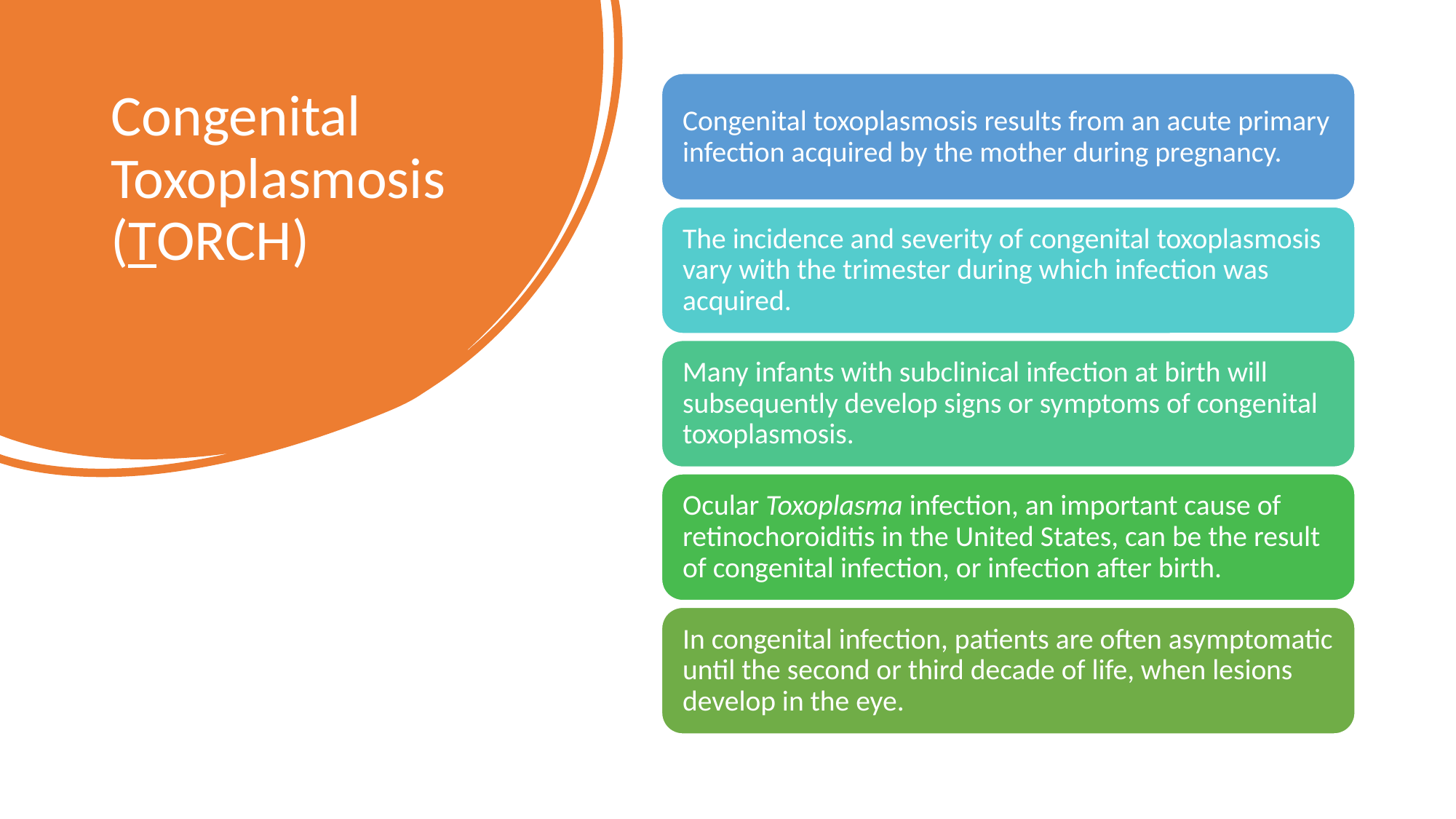

Congenital toxoplasmosis results from an acute primary infection acquired by the mother during pregnancy.
The incidence and severity of congenital toxoplasmosis vary with the trimester during which infection was acquired.
Many infants with subclinical infection at birth will subsequently develop signs or symptoms of congenital toxoplasmosis.
Ocular Toxoplasma infection, an important cause of retinochoroiditis in the United States, can be the result of congenital infection, or infection after birth.
In congenital infection, patients are often asymptomatic until the second or third decade of life, when lesions develop in the eye.
# Congenital Toxoplasmosis (TORCH)